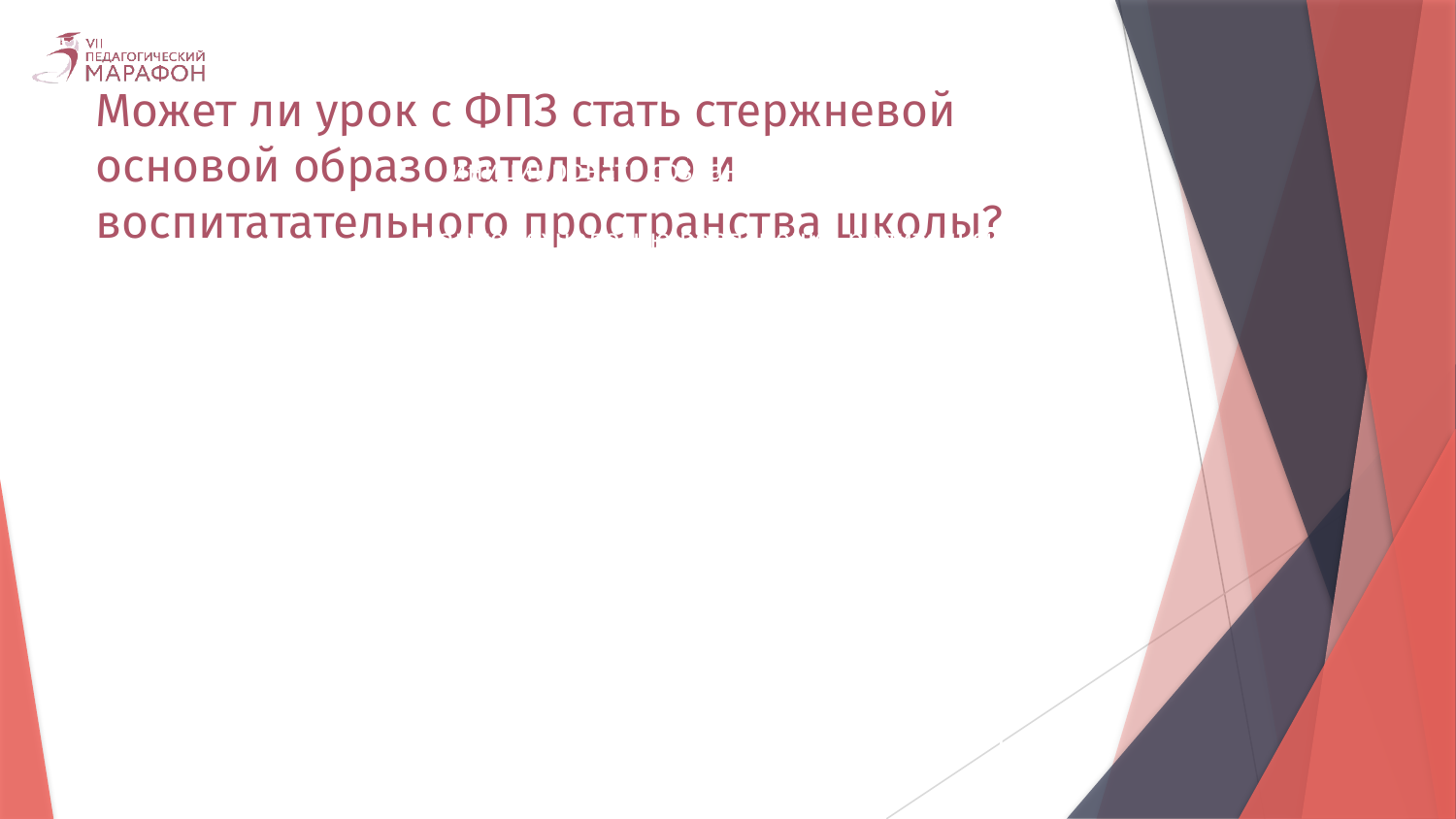

Может ли урок с ФПЗ стать стержневой основой образовательного и воспитатательного пространства школы?
Как классный руководитель может инициировать создание детско-взрослой общности (за пределами класса)?
Какую технологию вовлечения родительской общественности вы считаете наиболее эффективной?

 Какие риски для жизни и здоровья обучающихся может нести бесконтрольный доступ к информационным ресурсам?

Конвергентный подход подразумевает деятельность, направленную на взаимное проникновение и взаимное влияние различных предметных областей.
 Проектирование учебных занятий в мотивирующем образовательном пространстве
Способы общения учителя с учениками и обратная связь